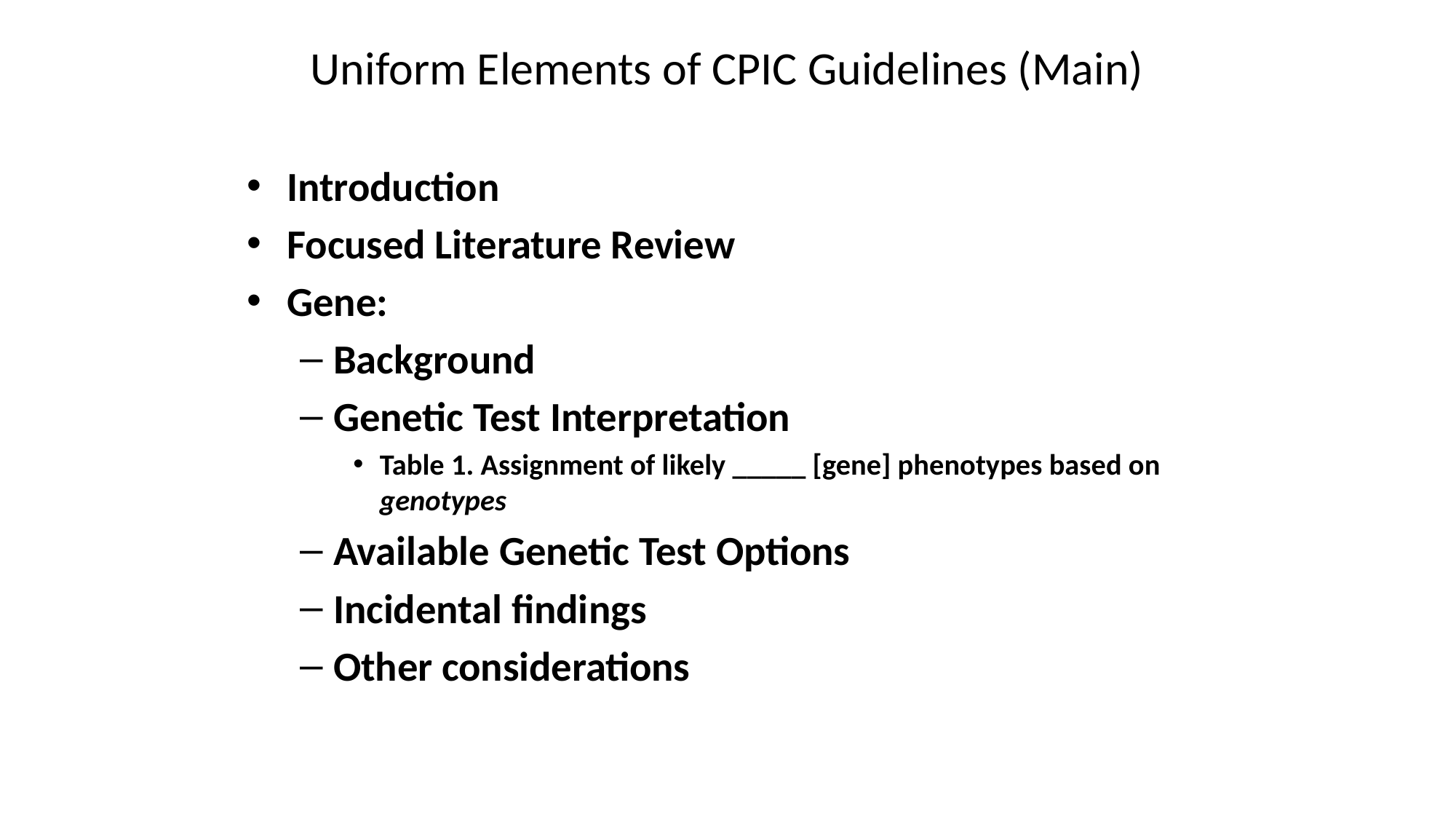

# Uniform Elements of CPIC Guidelines (Main)
Introduction
Focused Literature Review
Gene:
Background
Genetic Test Interpretation
Table 1. Assignment of likely _____ [gene] phenotypes based on genotypes
Available Genetic Test Options
Incidental findings
Other considerations